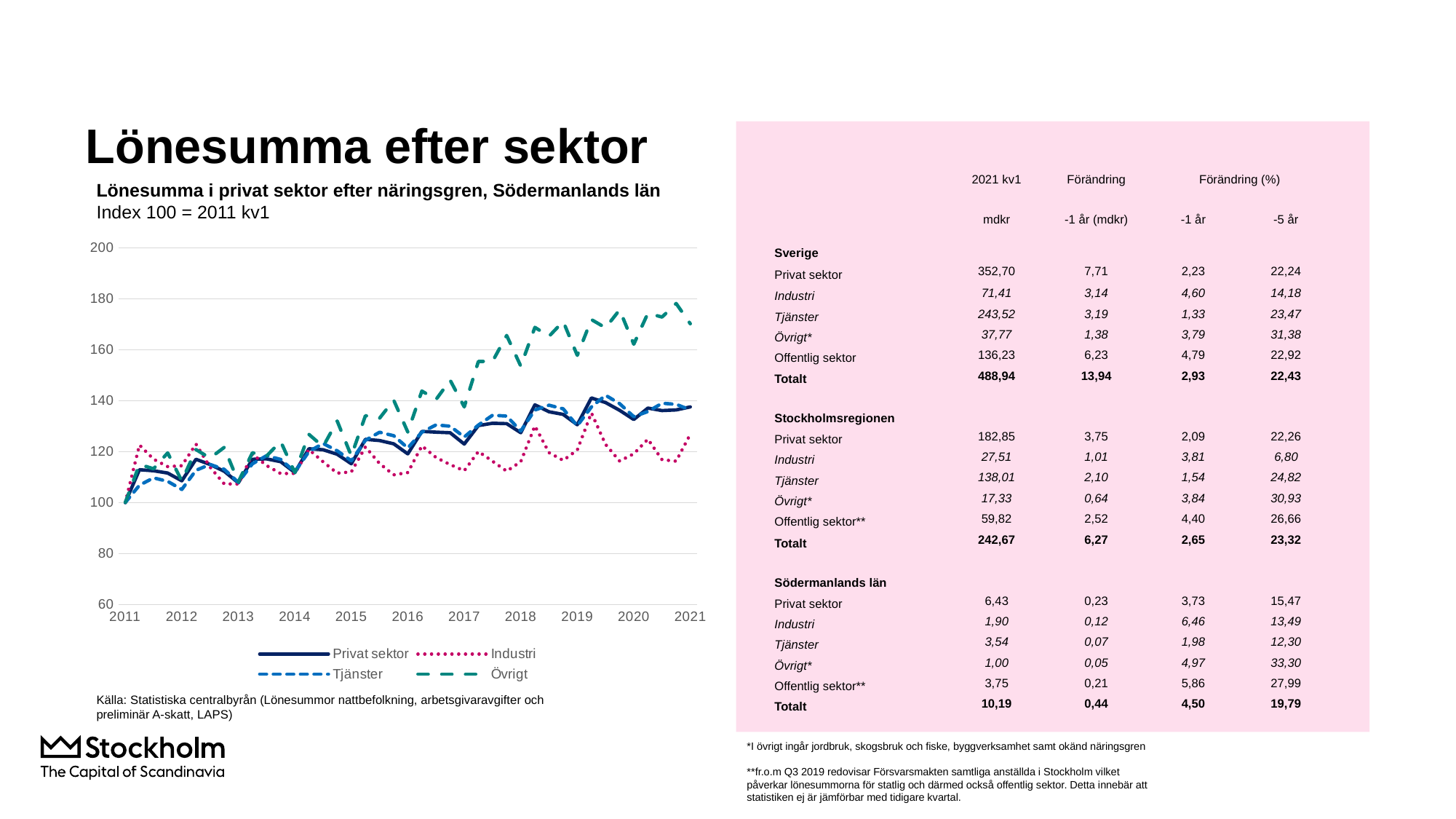

# Lönesumma efter sektor

|  | 2021 kv1 | Förändring | Förändring (%) |  |
| --- | --- | --- | --- | --- |
|  | mdkr | -1 år (mdkr) | -1 år | -5 år |
| Sverige |  |  |  |  |
| Privat sektor | 352,70 | 7,71 | 2,23 | 22,24 |
| Industri | 71,41 | 3,14 | 4,60 | 14,18 |
| Tjänster | 243,52 | 3,19 | 1,33 | 23,47 |
| Övrigt\* | 37,77 | 1,38 | 3,79 | 31,38 |
| Offentlig sektor | 136,23 | 6,23 | 4,79 | 22,92 |
| Totalt | 488,94 | 13,94 | 2,93 | 22,43 |
| Stockholmsregionen |  |  |  |  |
| Privat sektor | 182,85 | 3,75 | 2,09 | 22,26 |
| Industri | 27,51 | 1,01 | 3,81 | 6,80 |
| Tjänster | 138,01 | 2,10 | 1,54 | 24,82 |
| Övrigt\* | 17,33 | 0,64 | 3,84 | 30,93 |
| Offentlig sektor\*\* | 59,82 | 2,52 | 4,40 | 26,66 |
| Totalt | 242,67 | 6,27 | 2,65 | 23,32 |
| Södermanlands län |  |  |  |  |
| Privat sektor | 6,43 | 0,23 | 3,73 | 15,47 |
| Industri | 1,90 | 0,12 | 6,46 | 13,49 |
| Tjänster | 3,54 | 0,07 | 1,98 | 12,30 |
| Övrigt\* | 1,00 | 0,05 | 4,97 | 33,30 |
| Offentlig sektor\*\* | 3,75 | 0,21 | 5,86 | 27,99 |
| Totalt | 10,19 | 0,44 | 4,50 | 19,79 |
Lönesumma i privat sektor efter näringsgren, Södermanlands län
Index 100 = 2011 kv1

### Chart

| Category | Privat sektor | Industri | Tjänster | Övrigt |
|---|---|---|---|---|
| 2011 | 100.0 | 100.0 | 100.0 | 100.0 |
|  | 112.88034525888331 | 122.5962535842346 | 106.79469424913253 | 114.99022619989141 |
|  | 112.47272790200068 | 117.00990601672885 | 109.67728431977719 | 113.25195532429899 |
|  | 111.56879707616527 | 114.10391763456636 | 108.31556265877721 | 119.50510645516925 |
| 2012 | 108.52826567389742 | 114.45096688791351 | 105.12040906788378 | 108.4755684440693 |
|  | 116.97329844283082 | 122.97130385234674 | 112.64469377982032 | 120.81129259084076 |
|  | 114.93076483285016 | 113.91438676699015 | 114.94793486606065 | 117.45730881525056 |
|  | 112.28867091289716 | 107.33926592229672 | 113.03676604203923 | 121.64506556264935 |
| 2013 | 107.72247293726639 | 107.25358537970094 | 107.90537124767013 | 108.11202235609723 |
|  | 116.97144712767376 | 119.02964007762976 | 115.20235421243761 | 119.5468679605966 |
|  | 117.1433949763591 | 114.5214556015445 | 118.40365013208007 | 118.26829007568914 |
|  | 116.02767858560046 | 111.35802591380333 | 116.92659482394492 | 123.99880350104742 |
| 2014 | 111.79248226956048 | 111.44701625055113 | 112.00937433496311 | 111.71521696189659 |
|  | 121.121789545945 | 120.8443448398484 | 120.00865421220502 | 126.76902324961455 |
|  | 120.7434360809795 | 116.0101071476 | 123.20281936952956 | 121.95693322788485 |
|  | 118.97251543732523 | 111.5217321610827 | 120.33637481899947 | 132.00340159899417 |
| 2015 | 115.22157145176915 | 112.02671116252499 | 116.36608725930175 | 118.32688070588222 |
|  | 124.82127527487884 | 121.83546590690851 | 124.45310884121922 | 134.10001758644847 |
|  | 124.35263632725723 | 115.31742126753967 | 127.59774549263257 | 133.09749946342401 |
|  | 123.06268510687713 | 110.87032920440113 | 126.23975488981725 | 140.19396168514064 |
| 2016 | 119.11690184905852 | 111.7580767421888 | 121.4340988619027 | 127.68424393185339 |
|  | 127.92048120017705 | 122.25478626590798 | 127.61341181194906 | 143.79078269290505 |
|  | 127.63935173541627 | 117.70052039604143 | 130.49085677725927 | 140.4437912511546 |
|  | 127.3943007456307 | 114.87487913477517 | 129.96958037574672 | 148.0320571776779 |
| 2017 | 122.9706819613556 | 112.49071284119843 | 125.7374244224153 | 137.53676460207373 |
|  | 130.218201341796 | 120.04190781219418 | 130.41791983281453 | 155.39142272403993 |
|  | 131.12975000300366 | 116.20701342583202 | 134.26624797511496 | 155.43279365900983 |
|  | 130.97406283874605 | 112.3115930926744 | 133.94344740734286 | 165.59478929670047 |
| 2018 | 127.42101562099252 | 116.03918941564807 | 128.09537921393428 | 153.57625273518278 |
|  | 138.37638374778604 | 130.04638335549382 | 136.32991938823648 | 168.7835476859645 |
|  | 135.63318639520224 | 119.58099953012487 | 138.22511633014767 | 165.24363802494855 |
|  | 134.60170468330418 | 116.54442253898708 | 136.79584443513815 | 171.110913636993 |
| 2019 | 130.54524795830488 | 120.62310462063283 | 130.13597859287978 | 157.76800774653088 |
|  | 141.07069005255622 | 135.20139545905067 | 137.52600280678817 | 171.8212275271516 |
|  | 139.25589013689952 | 122.86040020920389 | 142.1093083150875 | 168.5857531676998 |
|  | 136.20866746698536 | 116.27022347673895 | 138.82818255424343 | 175.6485235299486 |
| 2020 | 132.60202969401274 | 119.13484640933655 | 133.71739852160061 | 162.14148872890212 |
|  | 137.08101425813317 | 124.87985731329249 | 135.72879217325894 | 174.32228279680197 |
|  | 136.10807622262166 | 116.80337809325096 | 138.9803207117149 | 172.8042082066005 |
|  | 136.36566941634408 | 116.22686384464922 | 138.57314190456302 | 178.14601505533656 |
| 2021 | 137.54584549038515 | 126.8294534636222 | 136.37071784253715 | 170.1995821120155 |
Källa: Statistiska centralbyrån (Lönesummor nattbefolkning, arbetsgivaravgifter och preliminär A-skatt, LAPS)
*I övrigt ingår jordbruk, skogsbruk och fiske, byggverksamhet samt okänd näringsgren
**fr.o.m Q3 2019 redovisar Försvarsmakten samtliga anställda i Stockholm vilket påverkar lönesummorna för statlig och därmed också offentlig sektor. Detta innebär att statistiken ej är jämförbar med tidigare kvartal.